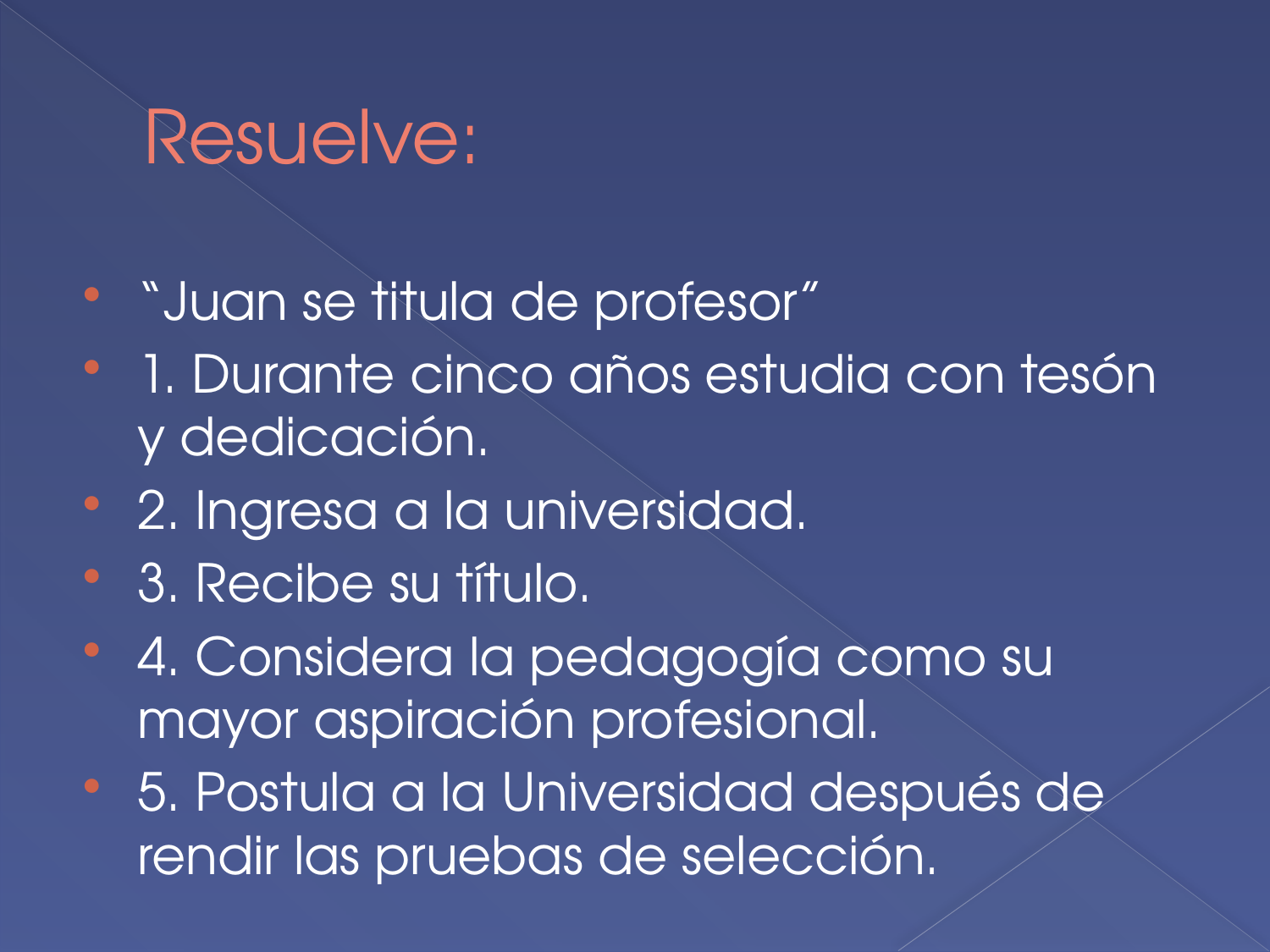

# Resuelve:
“Juan se titula de profesor”
1. Durante cinco años estudia con tesón y dedicación.
2. Ingresa a la universidad.
3. Recibe su título.
4. Considera la pedagogía como su mayor aspiración profesional.
5. Postula a la Universidad después de rendir las pruebas de selección.